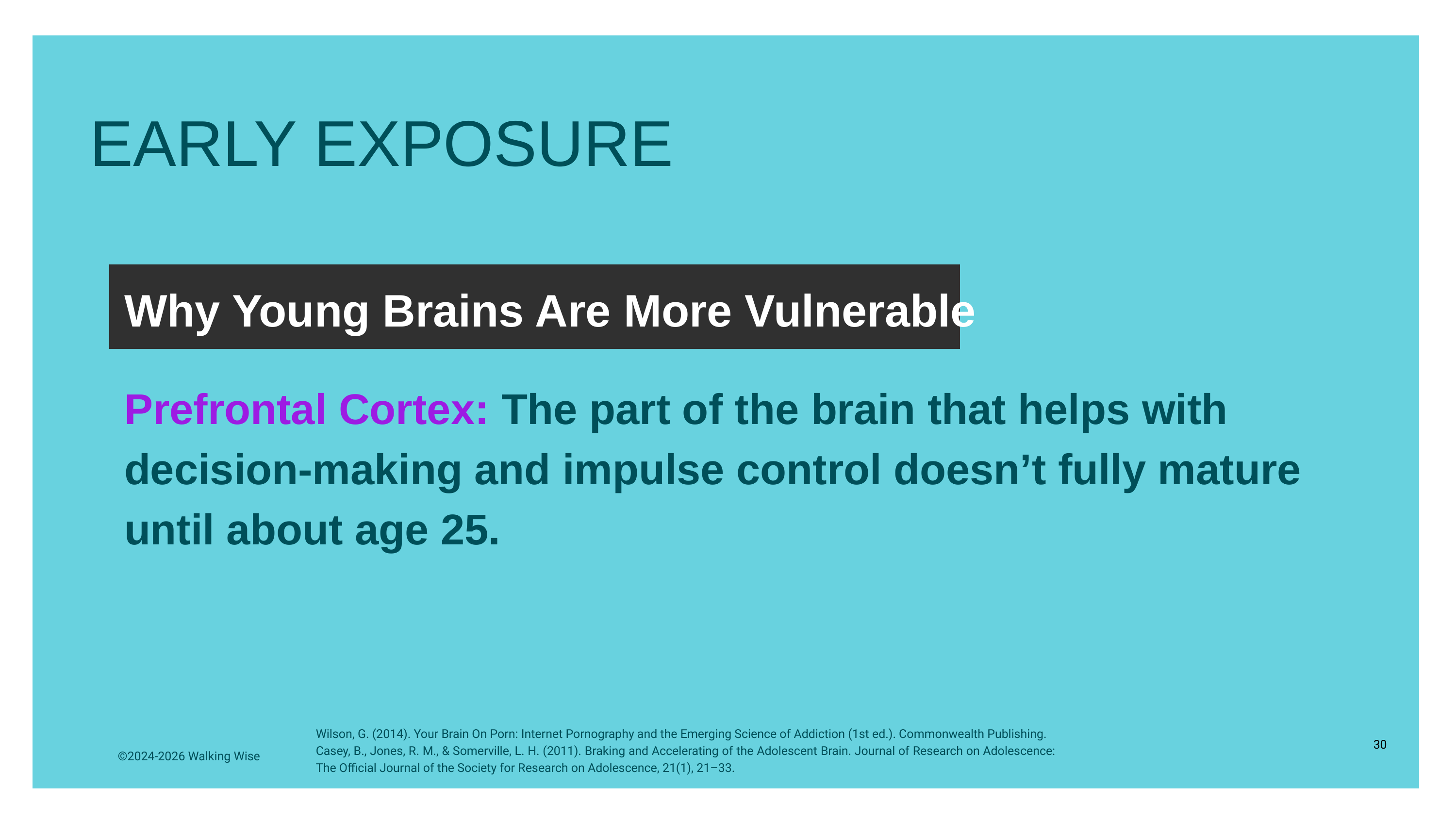

LESSON PLANS
EARLY EXPOSURE

Why Young Brains Are More Vulnerable
Prefrontal Cortex: The part of the brain that helps with decision-making and impulse control doesn’t fully mature until about age 25.
Wilson, G. (2014). Your Brain On Porn: Internet Pornography and the Emerging Science of Addiction (1st ed.). Commonwealth Publishing.
Casey, B., Jones, R. M., & Somerville, L. H. (2011). Braking and Accelerating of the Adolescent Brain. Journal of Research on Adolescence: The Official Journal of the Society for Research on Adolescence, 21(1), 21–33.
30
©2024-2026 Walking Wise
3